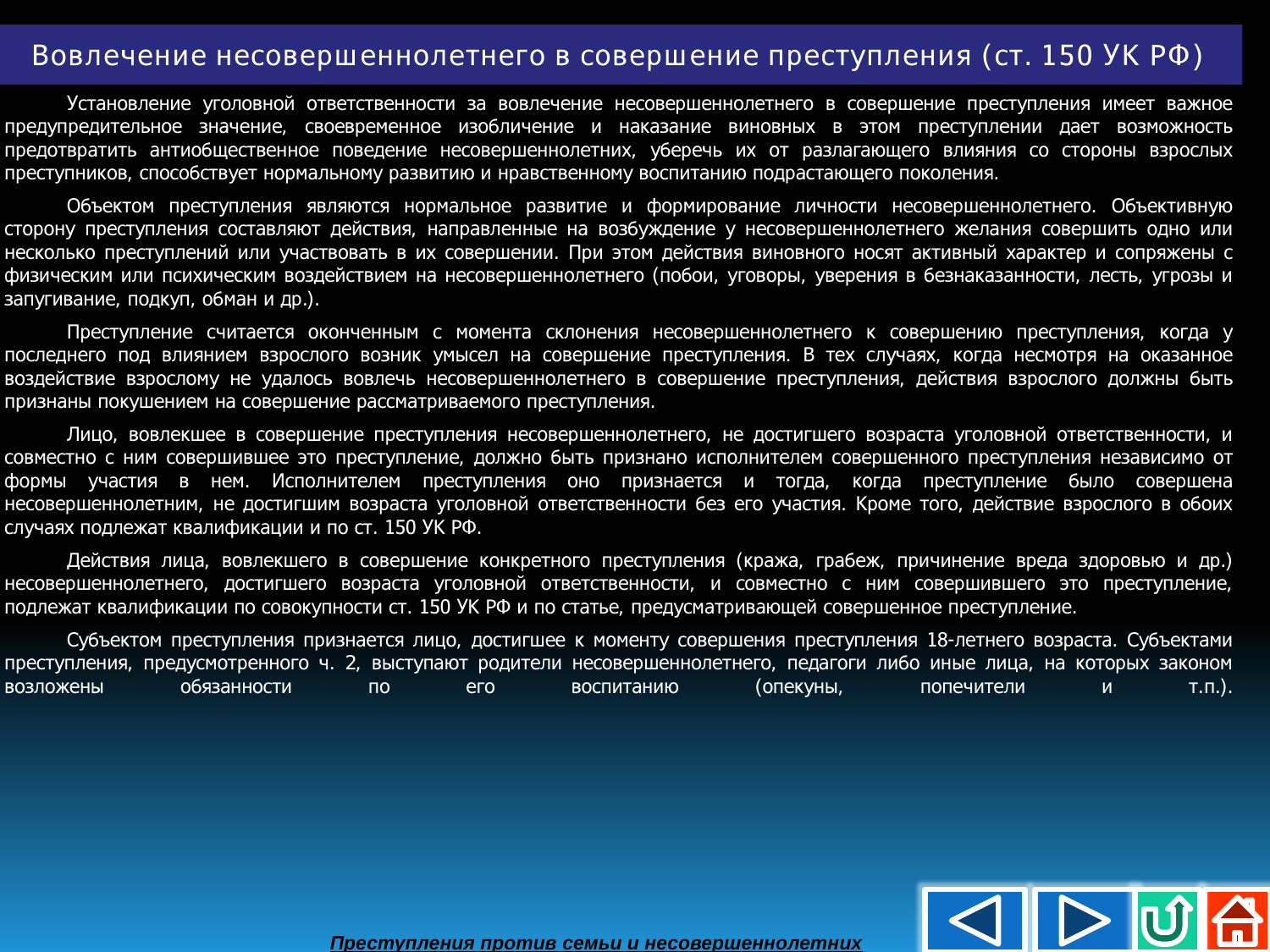

Вовлечение несовершеннолетнего в совершение преступления (ст. 150 УК РФ)
Установление уголовной ответственности за вовлечение несовершеннолетнего в совершение преступления имеет важное предупредительное значение, своевременное изобличение и наказание виновных в этом преступлении дает возможность предотвратить антиобщественное поведение несовершеннолетних, уберечь их от разлагающего влияния со стороны взрослых преступников, способствует нормальному развитию и нравственному воспитанию подрастающего поколения.
Объектом преступления являются нормальное развитие и формирование личности несовершеннолетнего. Объективную сторону преступления составляют действия, направленные на возбуждение у несовершеннолетнего желания совершить одно или несколько преступлений или участвовать в их совершении. При этом действия виновного носят активный характер и сопряжены с физическим или психическим воздействием на несовершеннолетнего (побои, уговоры, уверения в безнаказанности, лесть, угрозы и запугивание, подкуп, обман и др.).
Преступление считается оконченным с момента склонения несовершеннолетнего к совершению преступления, когда у последнего под влиянием взрослого возник умысел на совершение преступления. В тех случаях, когда несмотря на оказанное воздействие взрослому не удалось вовлечь несовершеннолетнего в совершение преступления, действия взрослого должны быть признаны покушением на совершение рассматриваемого преступления.
Лицо, вовлекшее в совершение преступления несовершеннолетнего, не достигшего возраста уголовной ответственности, и совместно с ним совершившее это преступление, должно быть признано исполнителем совершенного преступления независимо от формы участия в нем. Исполнителем преступления оно признается и тогда, когда преступление было совершена несовершеннолетним, не достигшим возраста уголовной ответственности без его участия. Кроме того, действие взрослого в обоих случаях подлежат квалификации и по ст. 150 УК РФ.
Действия лица, вовлекшего в совершение конкретного преступления (кража, грабеж, причинение вреда здоровью и др.) несовершеннолетнего, достигшего возраста уголовной ответственности, и совместно с ним совершившего это преступление, подлежат квалификации по совокупности ст. 150 УК РФ и по статье, предусматривающей совершенное преступление.
Субъектом преступления признается лицо, достигшее к моменту совершения преступления 18-летнего возраста. Субъектами преступления, предусмотренного ч. 2, выступают родители несовершеннолетнего, педагоги либо иные лица, на которых законом возложены обязанности по его воспитанию (опекуны, попечители и т.п.).

Преступления против семьи и несовершеннолетних